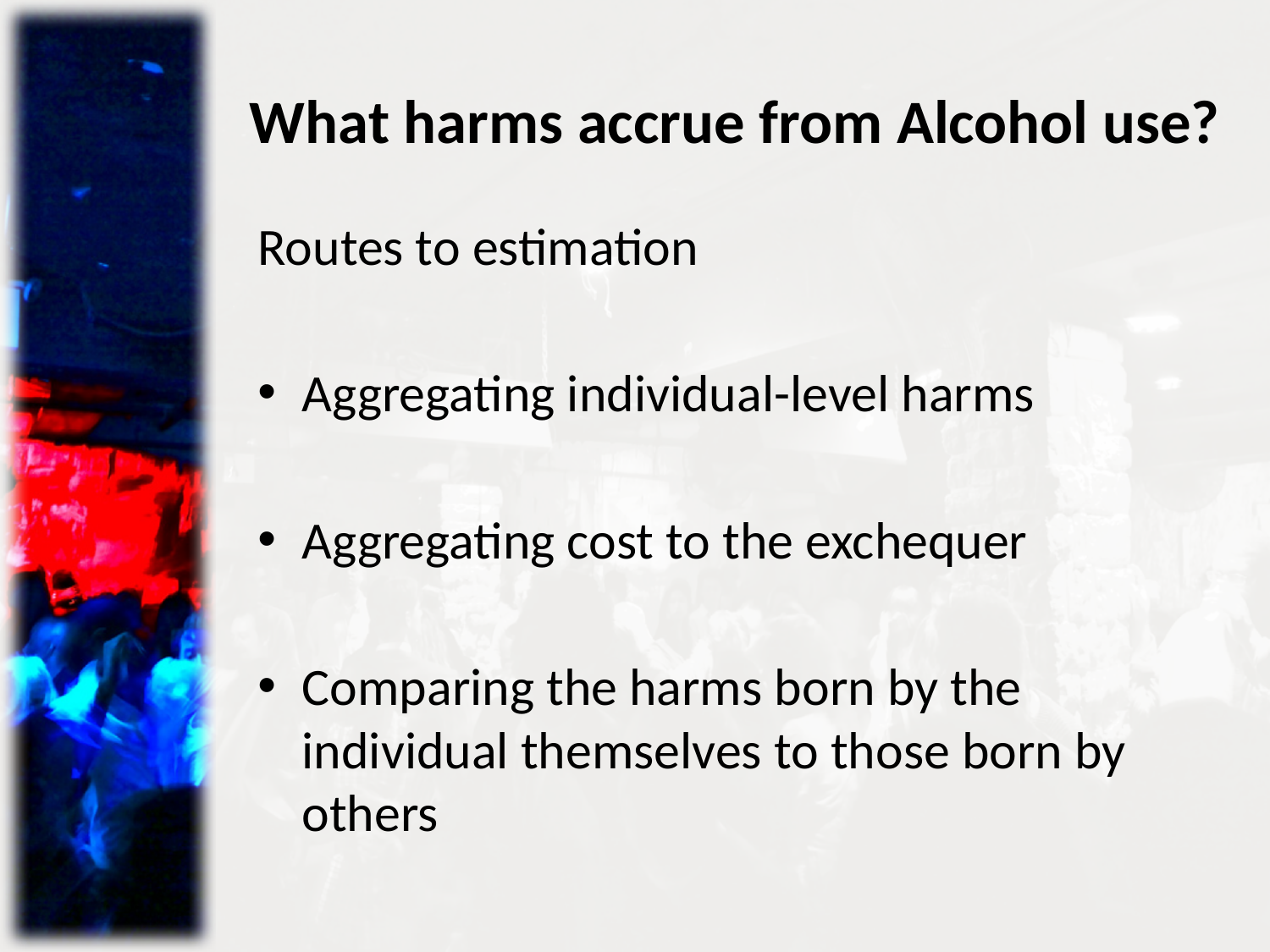

# What harms accrue from Alcohol use?
Routes to estimation

Aggregating individual-level harms

Aggregating cost to the exchequer

Comparing the harms born by the individual themselves to those born by others